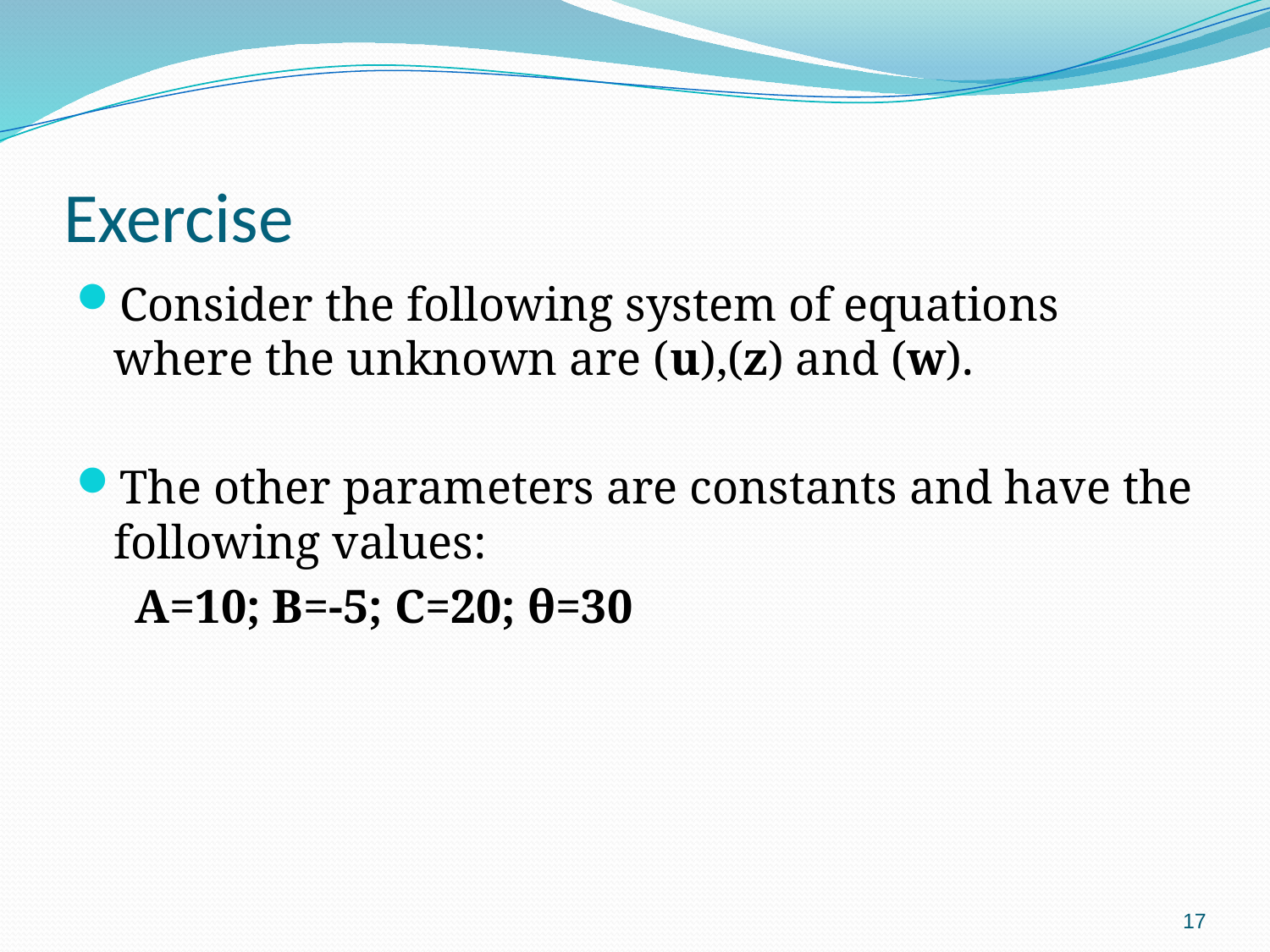

# Exercise
Consider the following system of equations where the unknown are (u),(z) and (w).

The other parameters are constants and have the following values:
     A=10; B=-5; C=20; θ=30
17